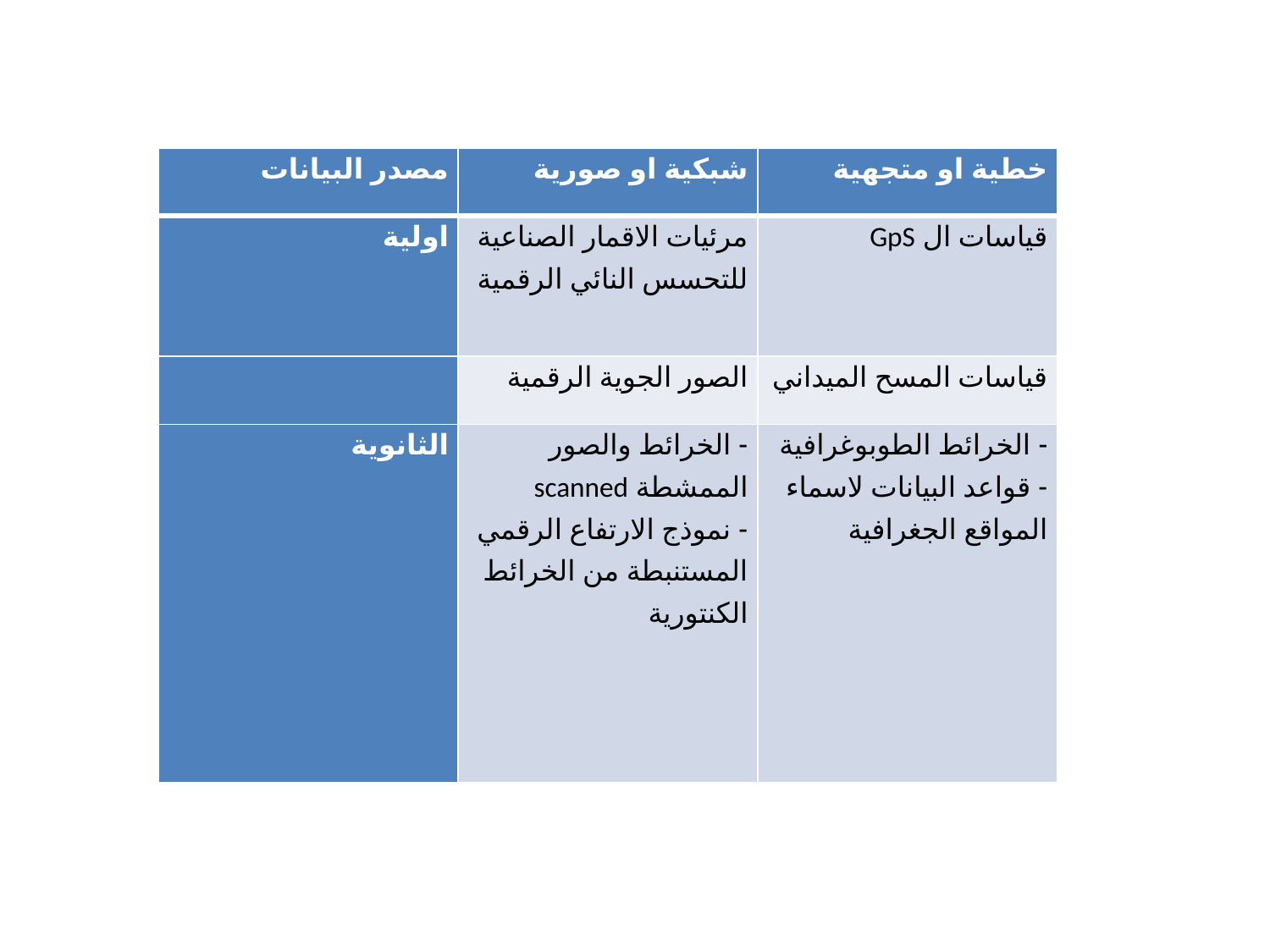

| مصدر البيانات | شبكية او صورية | خطية او متجهية |
| --- | --- | --- |
| اولية | مرئيات الاقمار الصناعية للتحسس النائي الرقمية | قياسات ال GpS |
|  | الصور الجوية الرقمية | قياسات المسح الميداني |
| الثانوية | - الخرائط والصور الممشطة scanned - نموذج الارتفاع الرقمي المستنبطة من الخرائط الكنتورية | - الخرائط الطوبوغرافية - قواعد البيانات لاسماء المواقع الجغرافية |